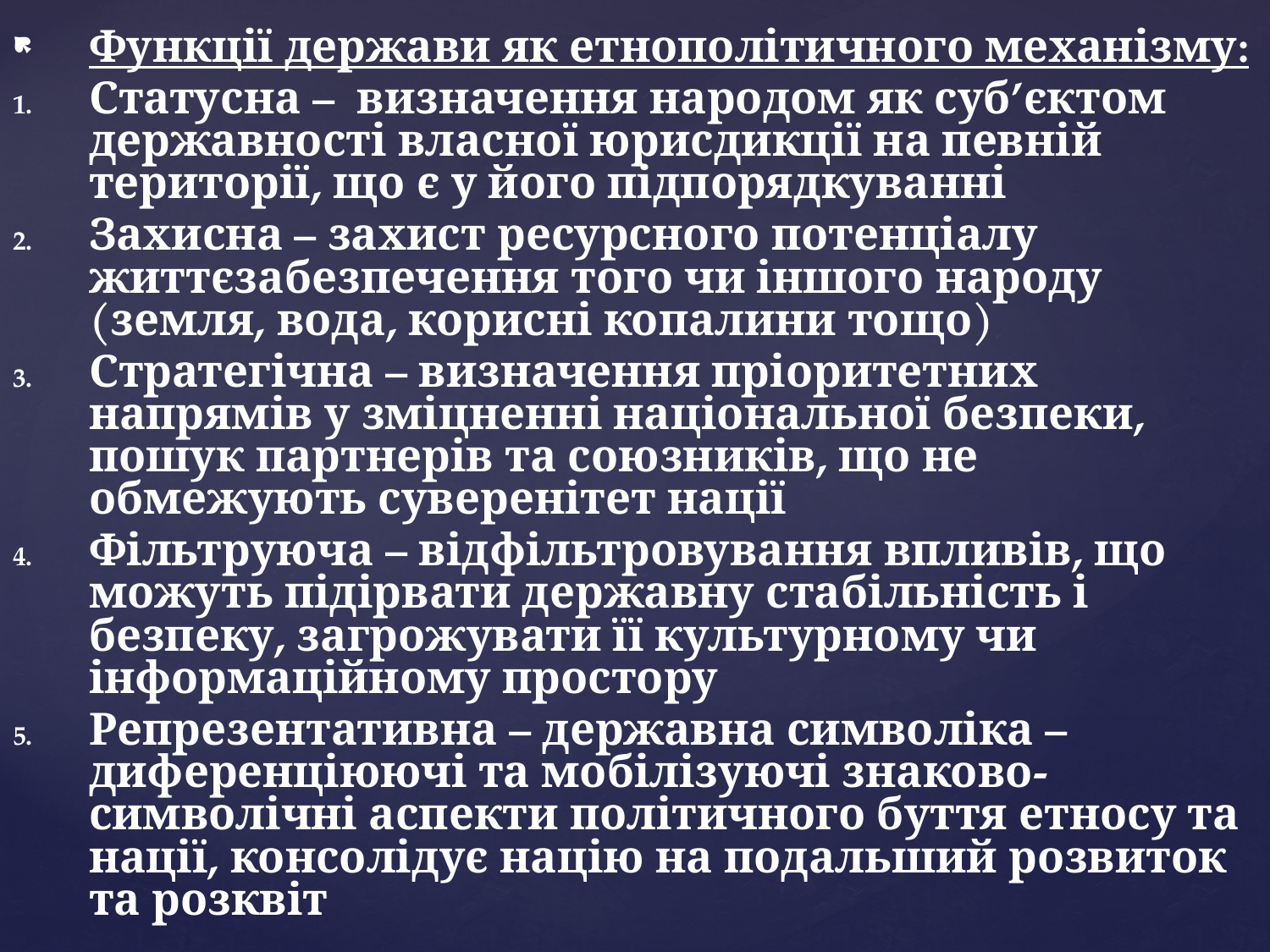

Функції держави як етнополітичного механізму:
Статусна –  визначення народом як суб’єктом державності власної юрисдикції на певній території, що є у його підпорядкуванні
Захисна – захист ресурсного потенціалу життєзабезпечення того чи іншого народу (земля, вода, корисні копалини тощо)
Стратегічна – визначення пріоритетних напрямів у зміцненні національної безпеки, пошук партнерів та союзників, що не обмежують суверенітет нації
Фільтруюча – відфільтровування впливів, що можуть підірвати державну стабільність і безпеку, загрожувати її культурному чи інформаційному простору
Репрезентативна – державна символіка – диференціюючі та мобілізуючі знаково-символічні аспекти політичного буття етносу та нації, консолідує націю на подальший розвиток та розквіт